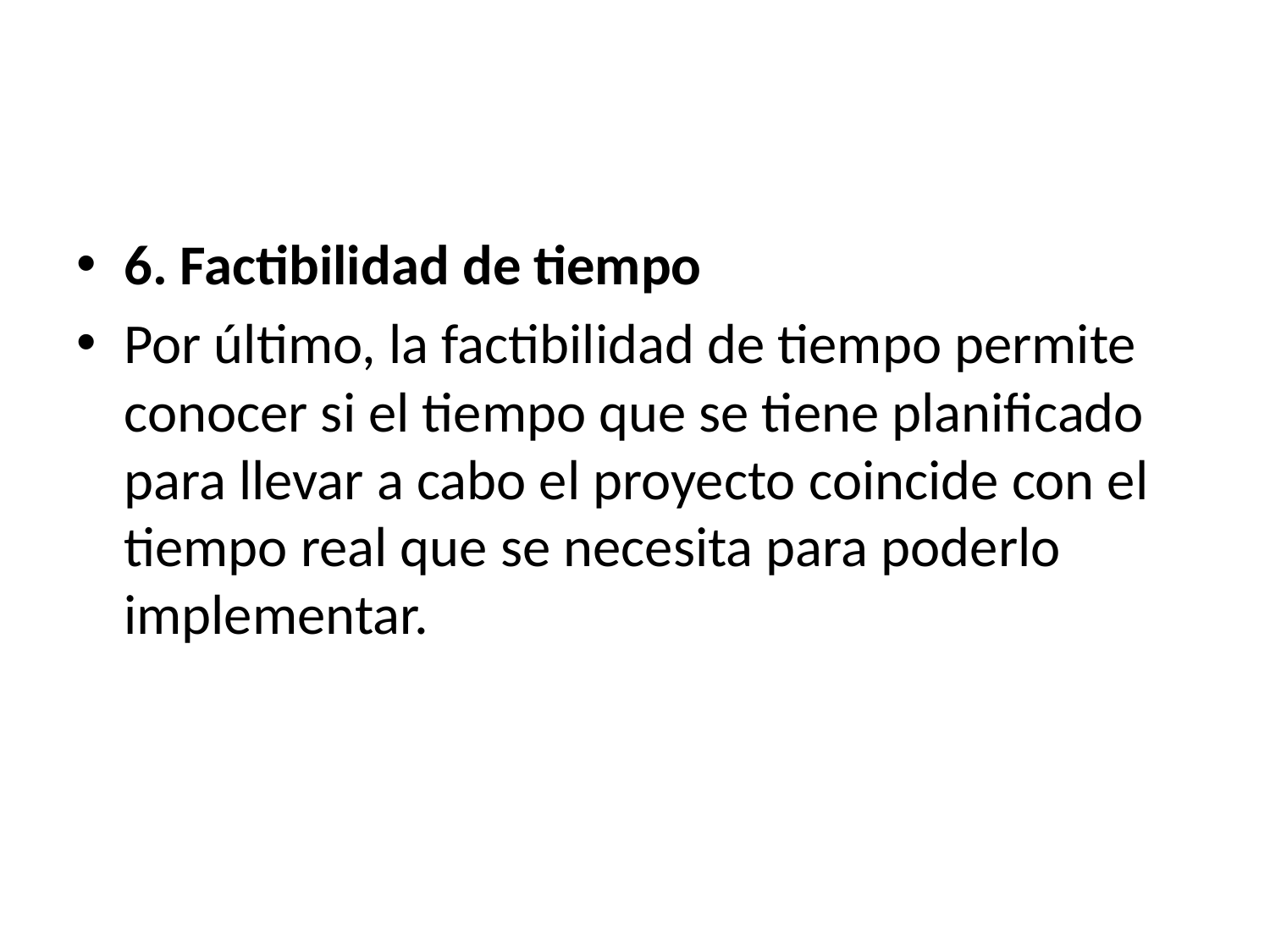

#
6. Factibilidad de tiempo
Por último, la factibilidad de tiempo permite conocer si el tiempo que se tiene planificado para llevar a cabo el proyecto coincide con el tiempo real que se necesita para poderlo implementar.